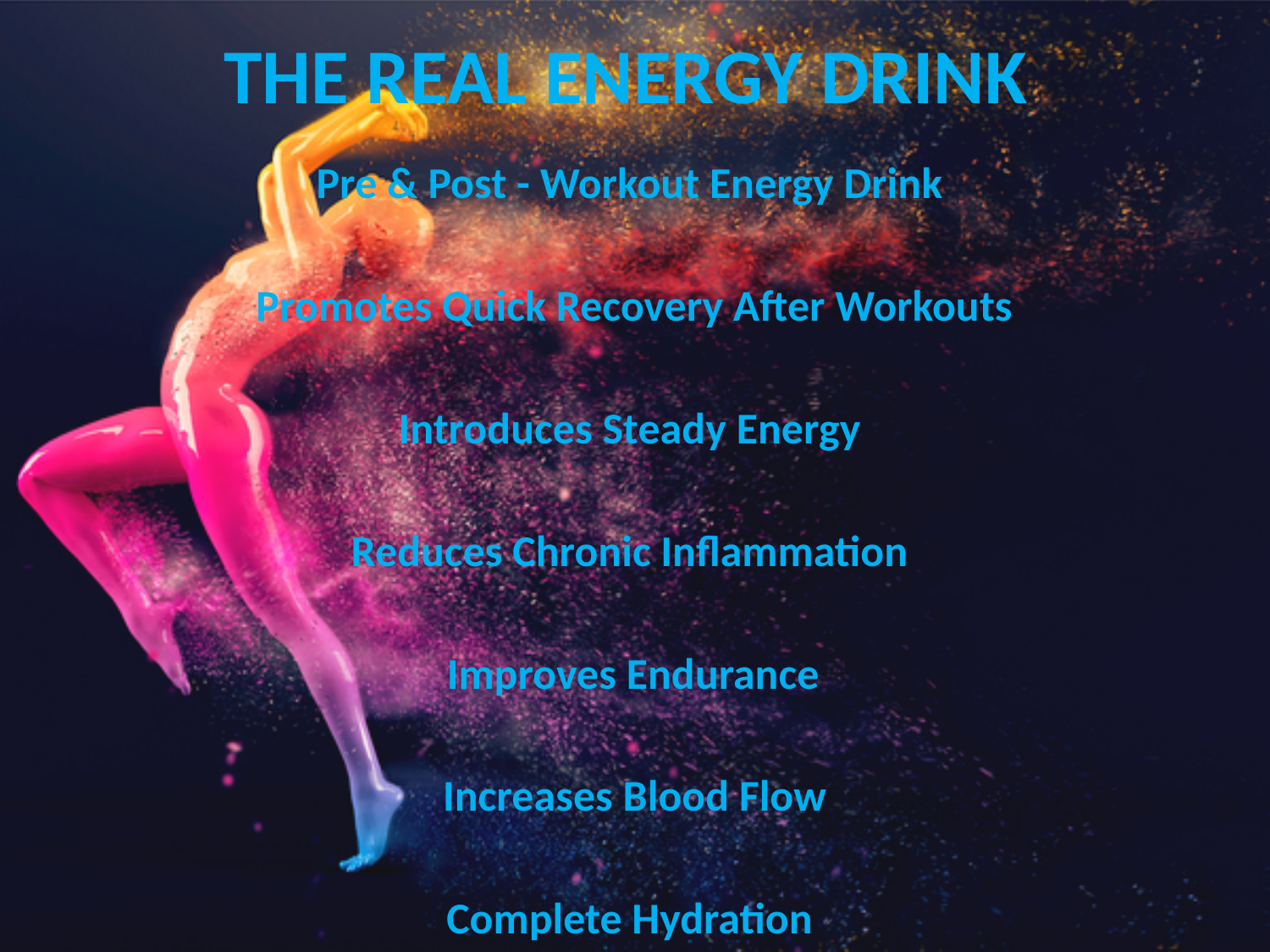

# THE REAL ENERGY DRINK
Pre & Post - Workout Energy Drink

 Promotes Quick Recovery After Workouts

Introduces Steady Energy

Reduces Chronic Inflammation

      Improves Endurance

Increases Blood Flow

Complete Hydration